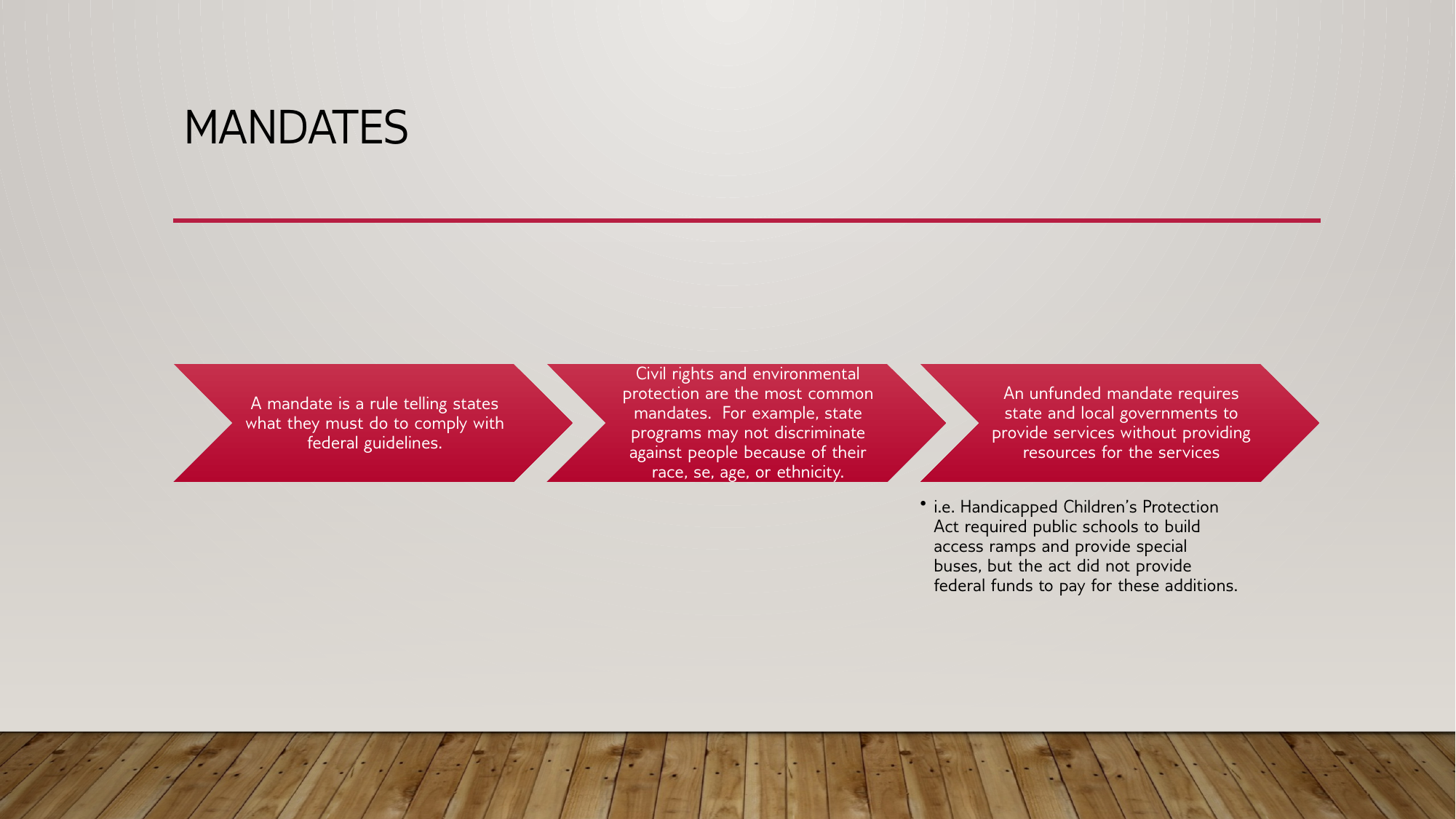

# mandates
A mandate is a rule telling states what they must do to comply with federal guidelines.
Civil rights and environmental protection are the most common mandates.  For example, state programs may not discriminate against people because of their race, se, age, or ethnicity.
An unfunded mandate requires state and local governments to provide services without providing resources for the services
i.e. Handicapped Children’s Protection Act required public schools to build access ramps and provide special buses, but the act did not provide federal funds to pay for these additions.